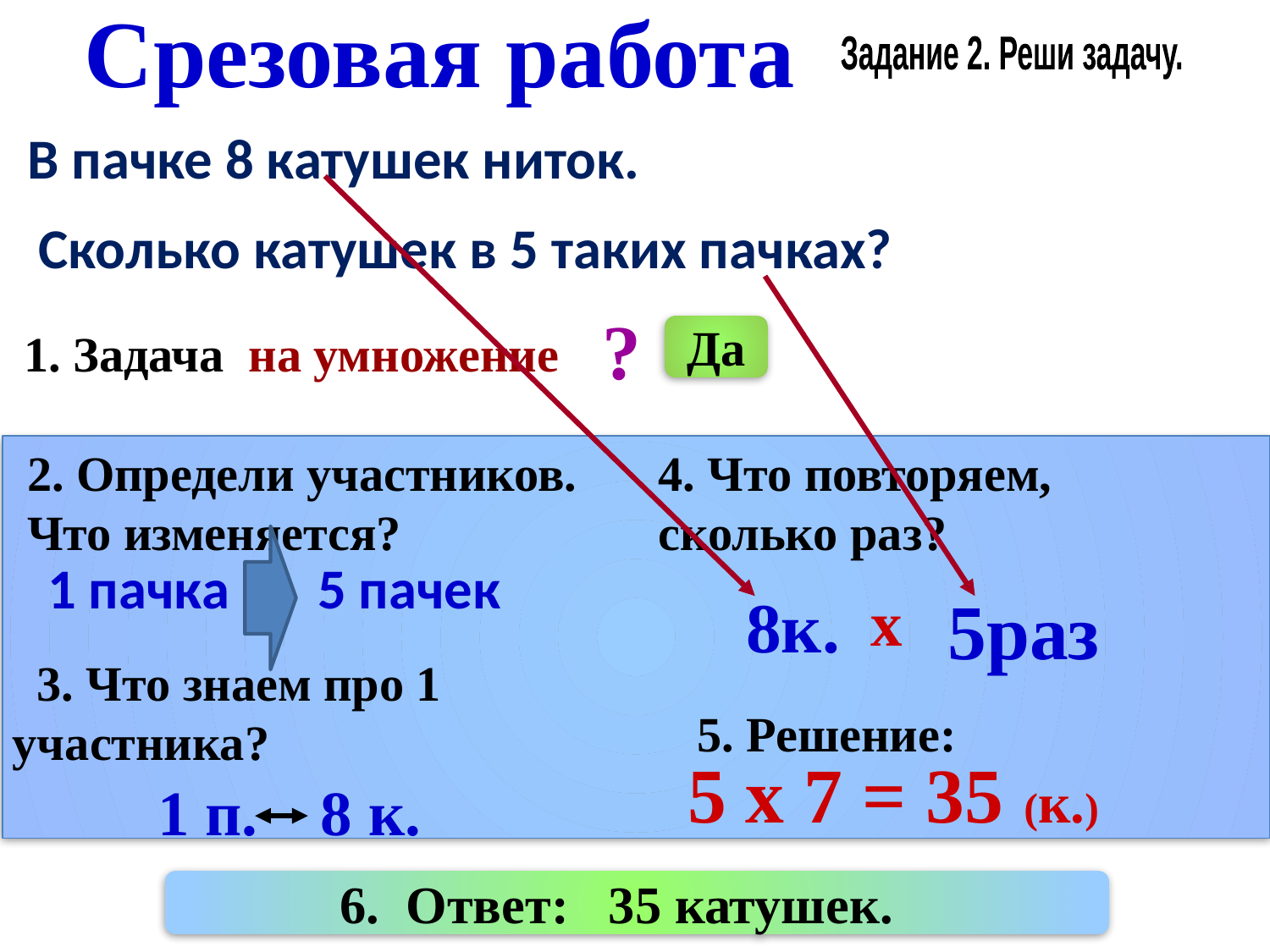

Срезовая работа
Задание 2. Реши задачу.
В пачке 8 катушек ниток.
 Сколько катушек в 5 таких пачках?
?
1. Задача  на умножение
Да

2. Определи участников.
Что изменяется?
4. Что повторяем, сколько раз?
1 пачка
5 пачек

8к.
5раз
х
  3. Что знаем про 1   участника?

5. Решение:
5 х 7 = 35 (к.)
1 п.    8 к.
6.  Ответ:   35 катушек.